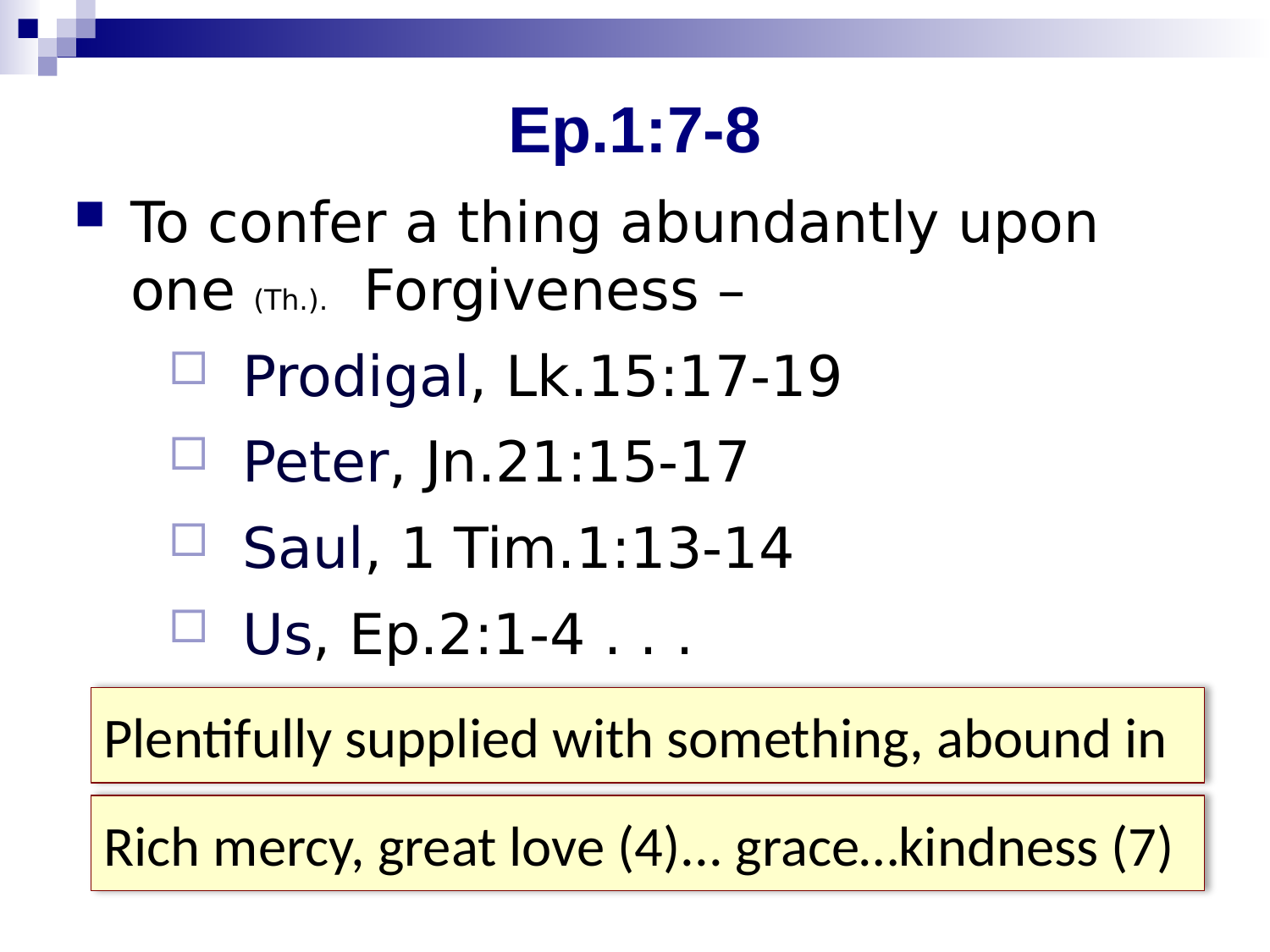

# Ep.1:7-8
To confer a thing abundantly upon one (Th.).    Forgiveness –
Prodigal, Lk.15:17-19
Peter, Jn.21:15-17
Saul, 1 Tim.1:13-14
Us, Ep.2:1-4 . . .
Plentifully supplied with something, abound in
Rich mercy, great love (4)... grace…kindness (7)